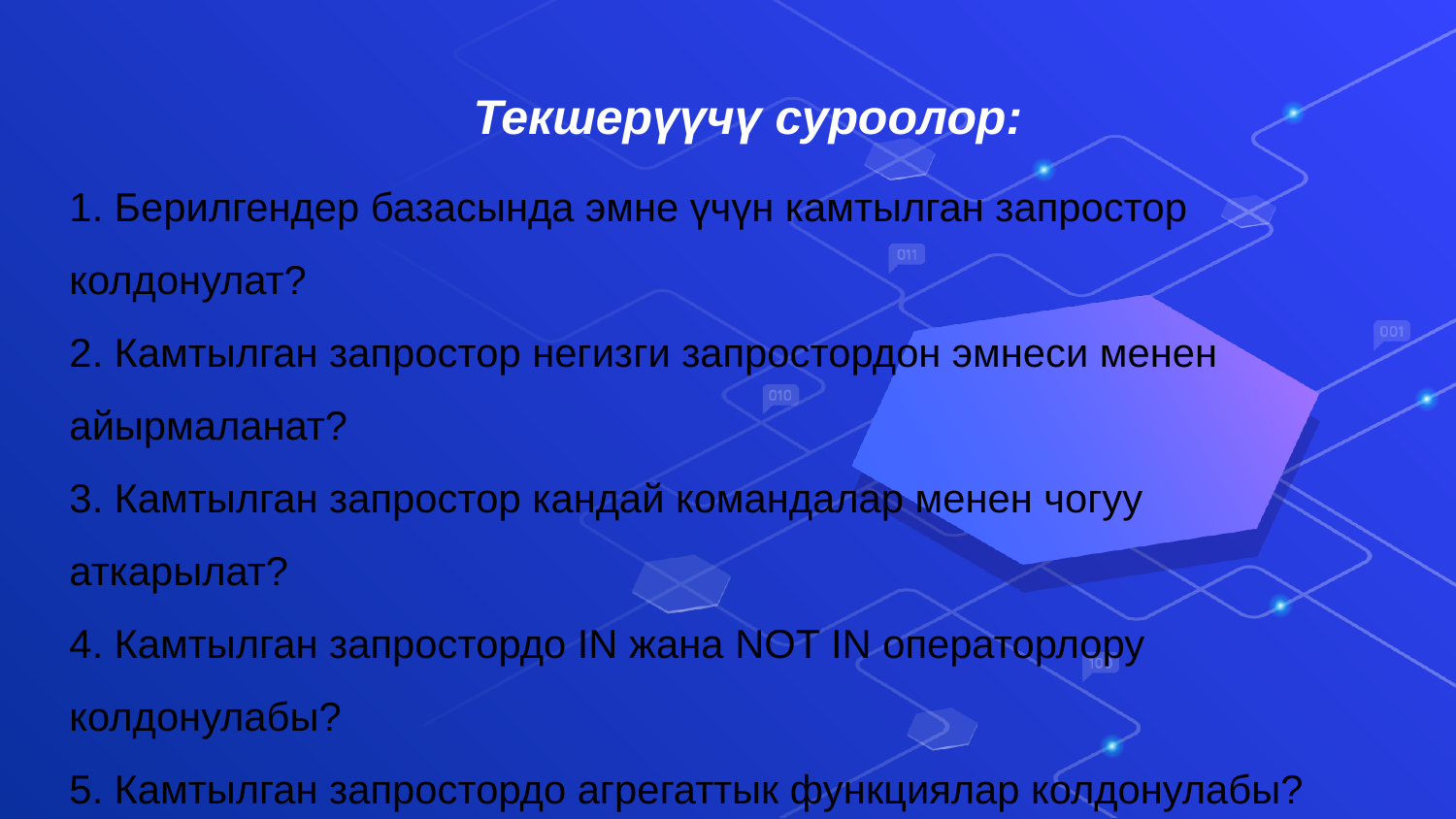

# Текшерүүчү суроолор:
1. Берилгендер базасында эмне үчүн камтылган запростор колдонулат?
2. Камтылган запростор негизги запростордон эмнеси менен айырмаланат?
3. Камтылган запростор кандай командалар менен чогуу аткарылат?
4. Камтылган запростордо IN жана NOT IN операторлору колдонулабы?
5. Камтылган запростордо агрегаттык функциялар колдонулабы?